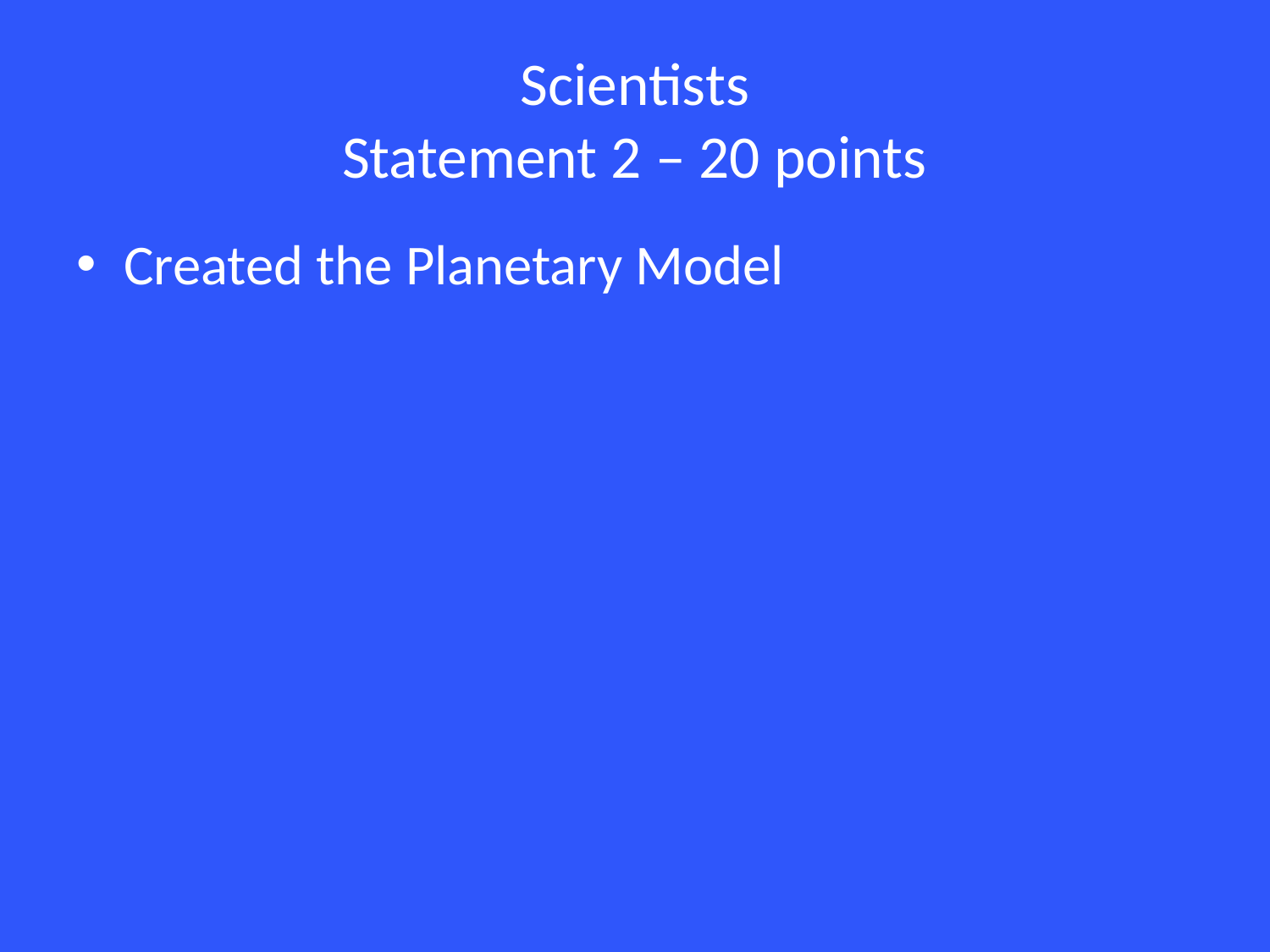

# Scientists Statement 2 – 20 points
Created the Planetary Model